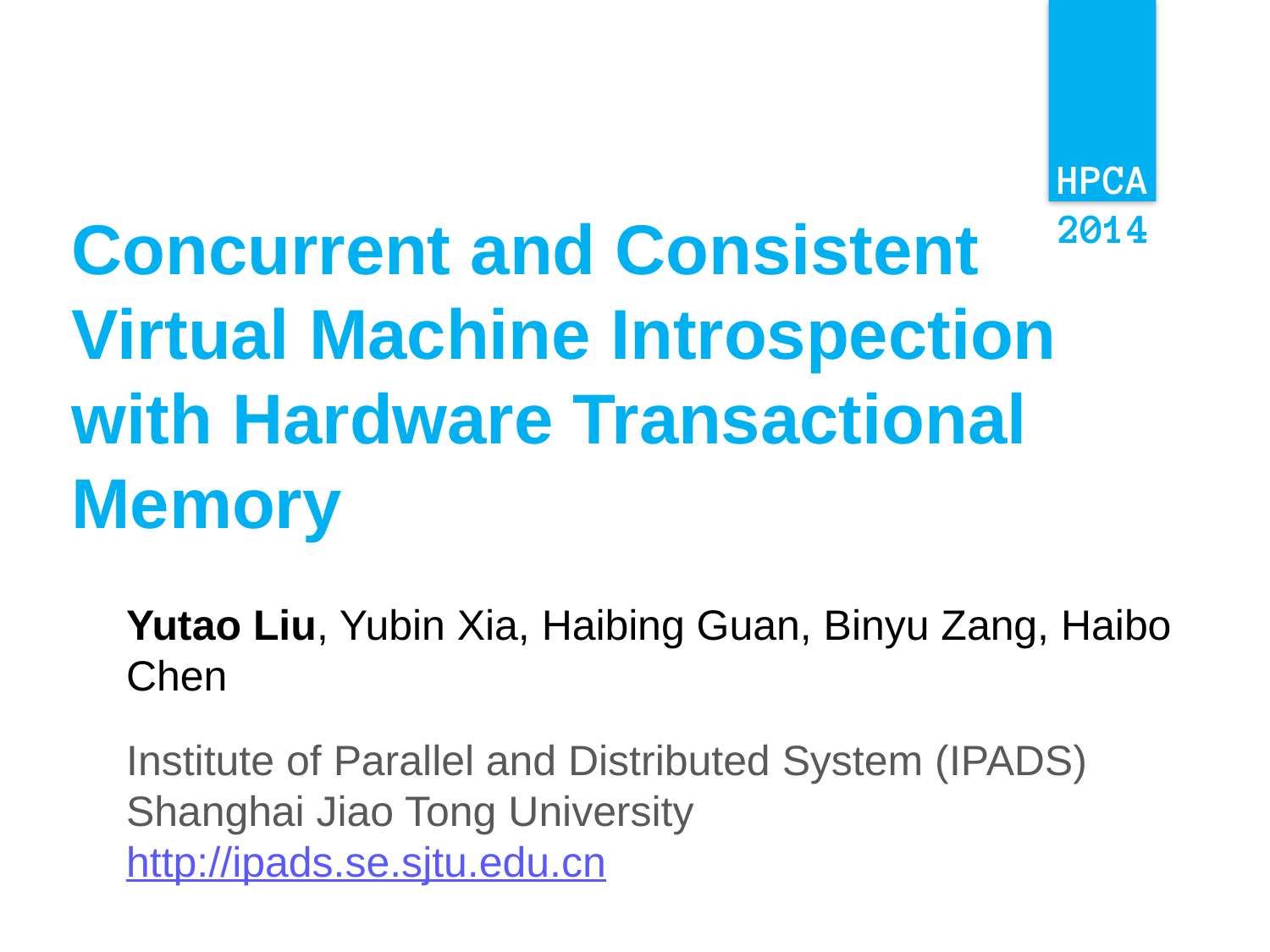

HPCA
2014
# Concurrent and Consistent Virtual Machine Introspection with Hardware Transactional Memory
Yutao Liu, Yubin Xia, Haibing Guan, Binyu Zang, Haibo Chen

Institute of Parallel and Distributed System (IPADS)
Shanghai Jiao Tong University
http://ipads.se.sjtu.edu.cn